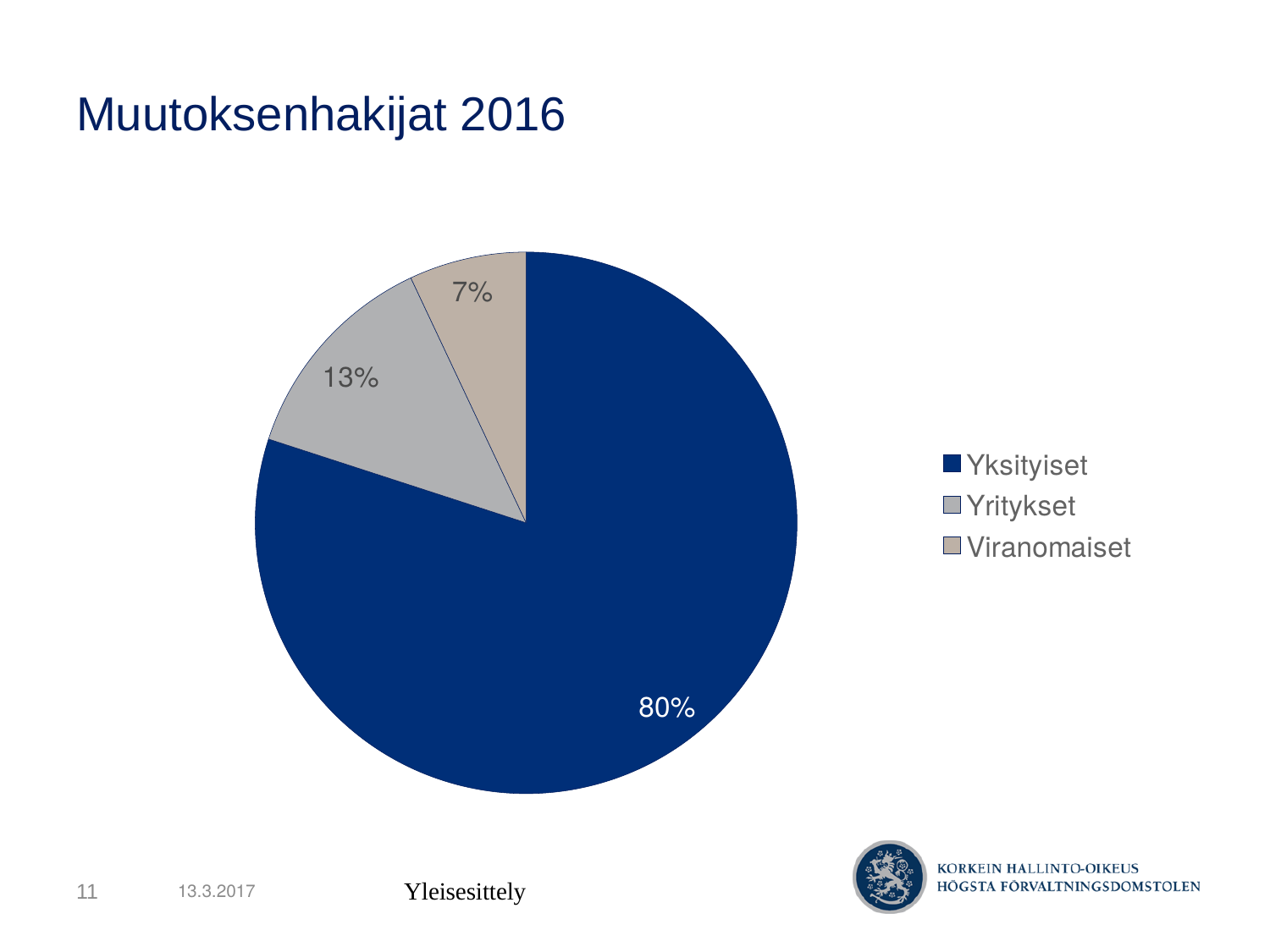

13.3.2017
11
Yleisesittely
# Muutoksenhakijat 2016

### Chart

| Category | Sarake1 |
|---|---|
| Yksityiset | 3818.0 |
| Yritykset | 620.0 |
| Viranomaiset | 334.0 |